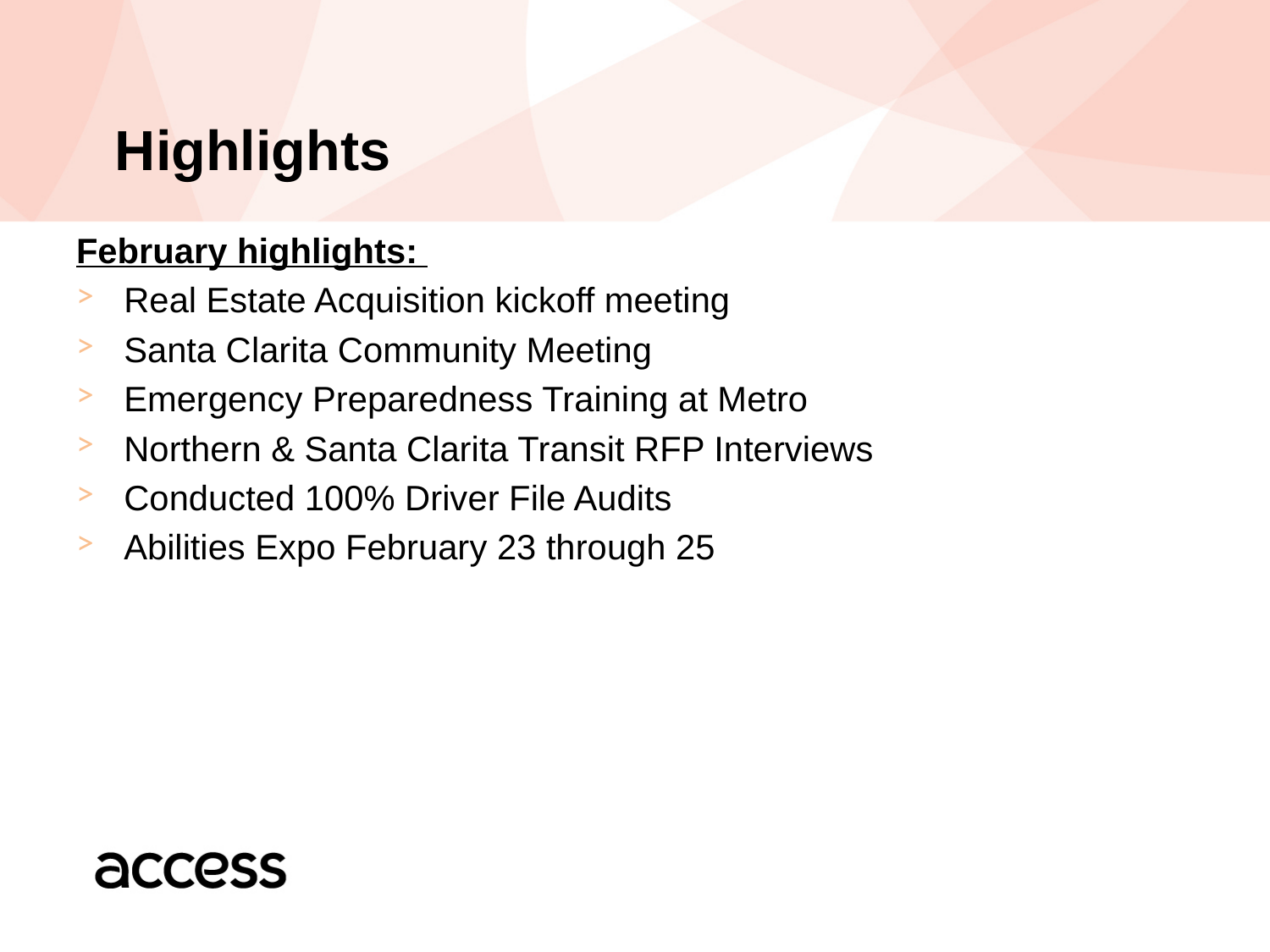

# Highlights
February highlights:
Real Estate Acquisition kickoff meeting
Santa Clarita Community Meeting
Emergency Preparedness Training at Metro
Northern & Santa Clarita Transit RFP Interviews
Conducted 100% Driver File Audits
Abilities Expo February 23 through 25